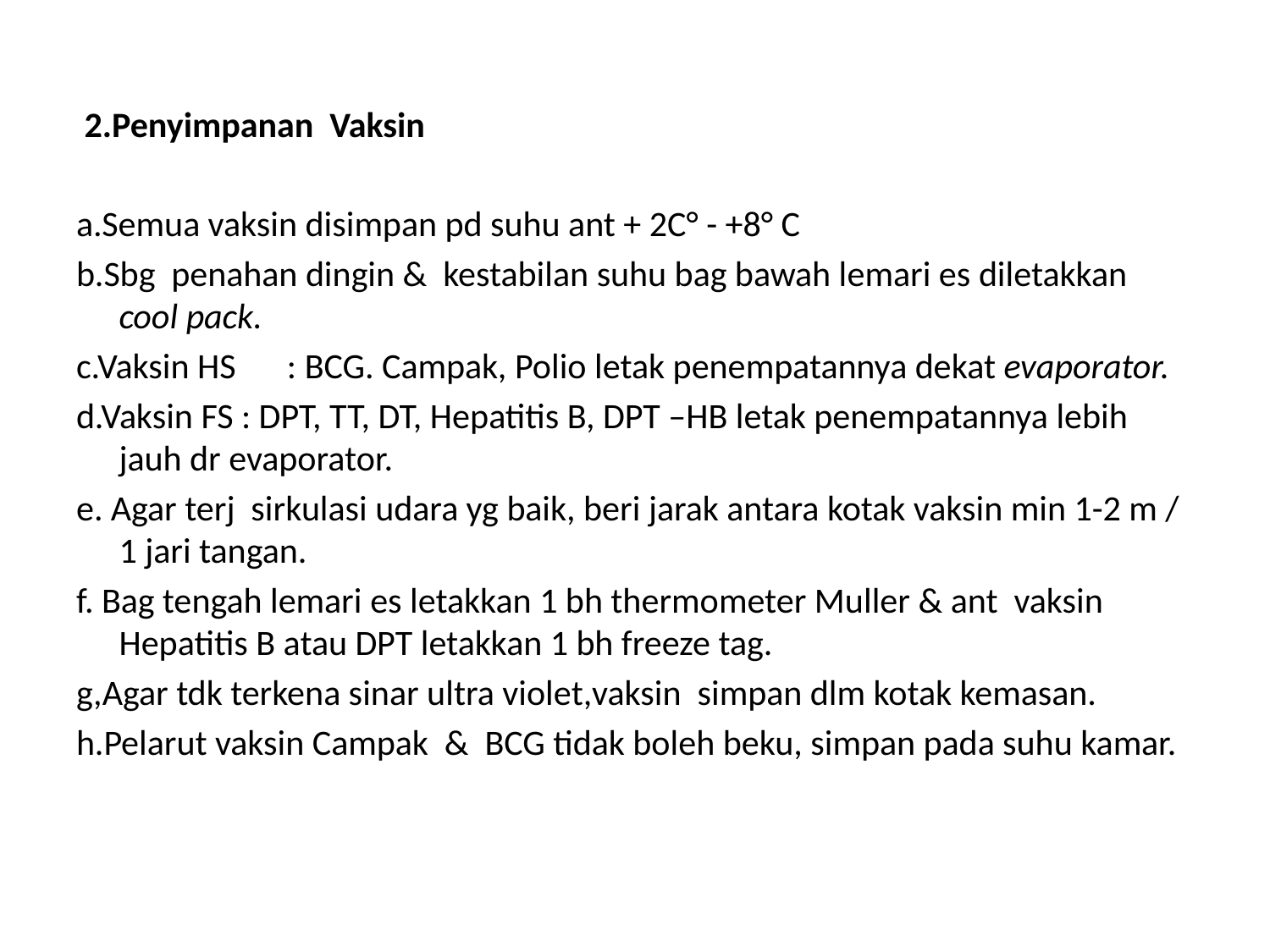

2.Penyimpanan  Vaksin

a.Semua vaksin disimpan pd suhu ant + 2C° - +8° C
b.Sbg  penahan dingin &  kestabilan suhu bag bawah lemari es diletakkan  cool pack.
c.Vaksin HS	 : BCG. Campak, Polio letak penempatannya dekat evaporator.
d.Vaksin FS : DPT, TT, DT, Hepatitis B, DPT –HB letak penempatannya lebih jauh dr evaporator.
e. Agar terj  sirkulasi udara yg baik, beri jarak antara kotak vaksin min 1-2 m / 1 jari tangan.
f. Bag tengah lemari es letakkan 1 bh thermometer Muller & ant  vaksin Hepatitis B atau DPT letakkan 1 bh freeze tag.
g,Agar tdk terkena sinar ultra violet,vaksin  simpan dlm kotak kemasan.
h.Pelarut vaksin Campak  &  BCG tidak boleh beku, simpan pada suhu kamar.